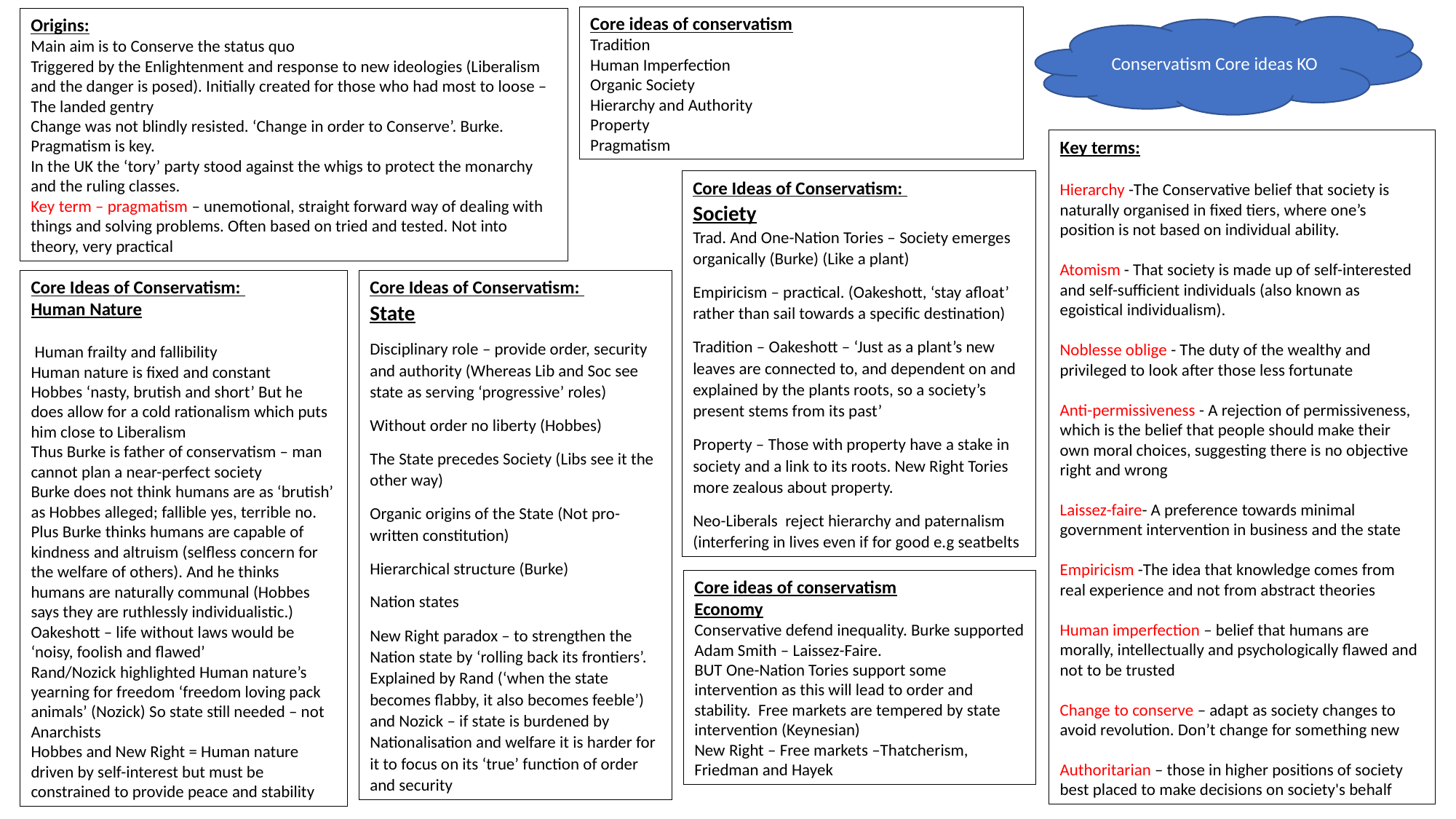

Core ideas of conservatism
Tradition
Human Imperfection
Organic Society
Hierarchy and Authority
Property
Pragmatism
Origins:
Main aim is to Conserve the status quo
Triggered by the Enlightenment and response to new ideologies (Liberalism and the danger is posed). Initially created for those who had most to loose – The landed gentry
Change was not blindly resisted. ‘Change in order to Conserve’. Burke. Pragmatism is key.
In the UK the ‘tory’ party stood against the whigs to protect the monarchy and the ruling classes.
Key term – pragmatism – unemotional, straight forward way of dealing with things and solving problems. Often based on tried and tested. Not into theory, very practical
Conservatism Core ideas KO
Key terms:

Hierarchy -The Conservative belief that society is naturally organised in fixed tiers, where one’s position is not based on individual ability.

Atomism - That society is made up of self-interested and self-sufficient individuals (also known as egoistical individualism).

Noblesse oblige - The duty of the wealthy and privileged to look after those less fortunate

Anti-permissiveness - A rejection of permissiveness, which is the belief that people should make their own moral choices, suggesting there is no objective right and wrong

Laissez-faire- A preference towards minimal government intervention in business and the state

Empiricism -The idea that knowledge comes from real experience and not from abstract theories

Human imperfection – belief that humans are morally, intellectually and psychologically flawed and not to be trusted

Change to conserve – adapt as society changes to avoid revolution. Don’t change for something new

Authoritarian – those in higher positions of society best placed to make decisions on society's behalf
Core Ideas of Conservatism:
Society
Trad. And One-Nation Tories – Society emerges organically (Burke) (Like a plant)
Empiricism – practical. (Oakeshott, ‘stay afloat’ rather than sail towards a specific destination)
Tradition – Oakeshott – ‘Just as a plant’s new leaves are connected to, and dependent on and explained by the plants roots, so a society’s present stems from its past’
Property – Those with property have a stake in society and a link to its roots. New Right Tories more zealous about property.
Neo-Liberals  reject hierarchy and paternalism (interfering in lives even if for good e.g seatbelts
Core Ideas of Conservatism:
Human Nature

 Human frailty and fallibility
Human nature is fixed and constant
Hobbes ‘nasty, brutish and short’ But he does allow for a cold rationalism which puts him close to Liberalism
Thus Burke is father of conservatism – man cannot plan a near-perfect society
Burke does not think humans are as ‘brutish’ as Hobbes alleged; fallible yes, terrible no. Plus Burke thinks humans are capable of kindness and altruism (selfless concern for the welfare of others). And he thinks humans are naturally communal (Hobbes says they are ruthlessly individualistic.)
Oakeshott – life without laws would be ‘noisy, foolish and flawed’
Rand/Nozick highlighted Human nature’s yearning for freedom ‘freedom loving pack animals’ (Nozick) So state still needed – not Anarchists
Hobbes and New Right = Human nature driven by self-interest but must be constrained to provide peace and stability
Core Ideas of Conservatism:
State
Disciplinary role – provide order, security and authority (Whereas Lib and Soc see state as serving ‘progressive’ roles)
Without order no liberty (Hobbes)
The State precedes Society (Libs see it the other way)
Organic origins of the State (Not pro-written constitution)
Hierarchical structure (Burke)
Nation states
New Right paradox – to strengthen the Nation state by ‘rolling back its frontiers’. Explained by Rand (‘when the state becomes flabby, it also becomes feeble’) and Nozick – if state is burdened by Nationalisation and welfare it is harder for it to focus on its ‘true’ function of order and security
Core ideas of conservatism
Economy
Conservative defend inequality. Burke supported Adam Smith – Laissez-Faire.
BUT One-Nation Tories support some intervention as this will lead to order and stability.  Free markets are tempered by state intervention (Keynesian)
New Right – Free markets –Thatcherism, Friedman and Hayek